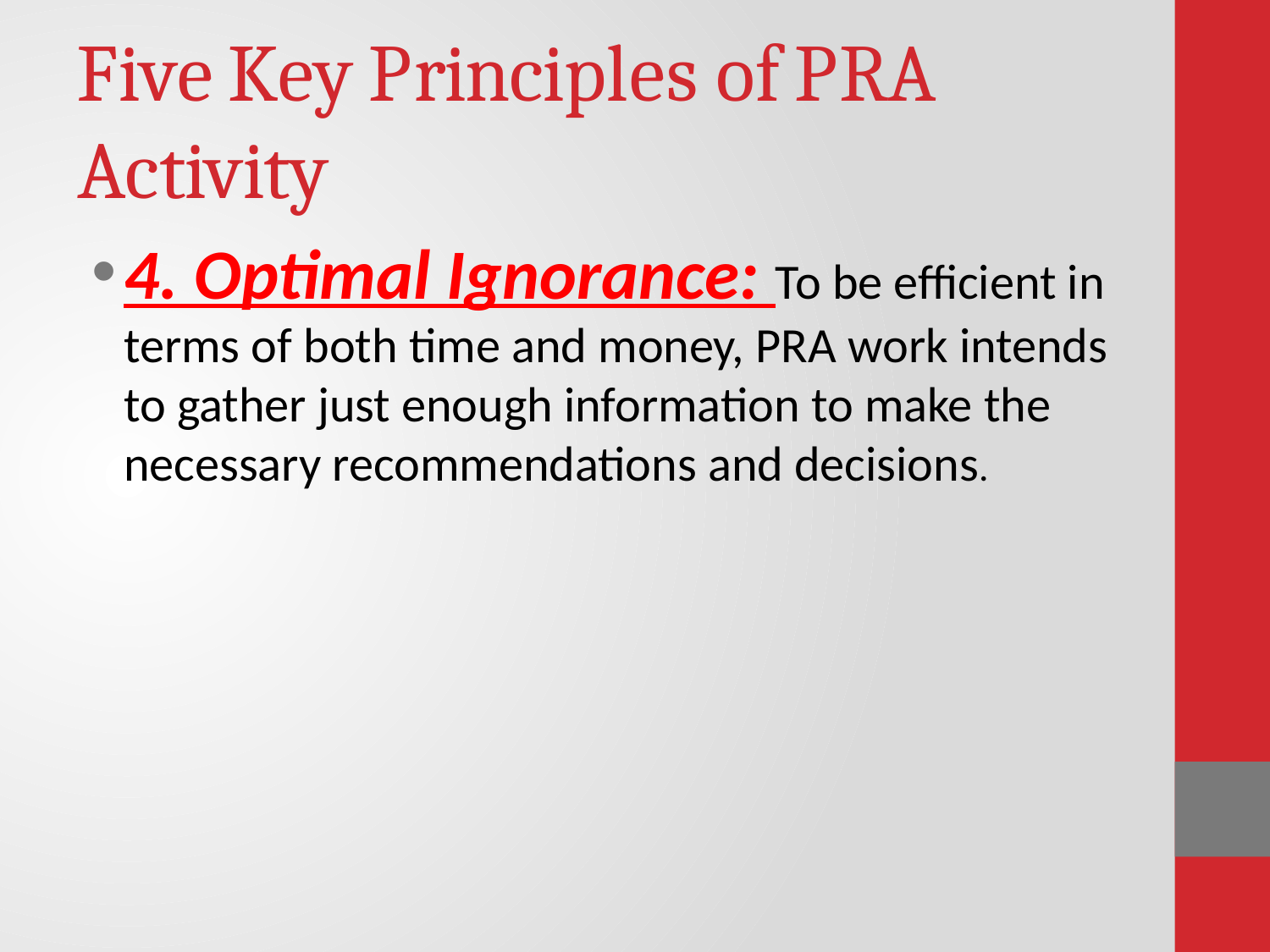

# Five Key Principles of PRA Activity
4. Optimal Ignorance: To be efficient in terms of both time and money, PRA work intends to gather just enough information to make the necessary recommendations and decisions.